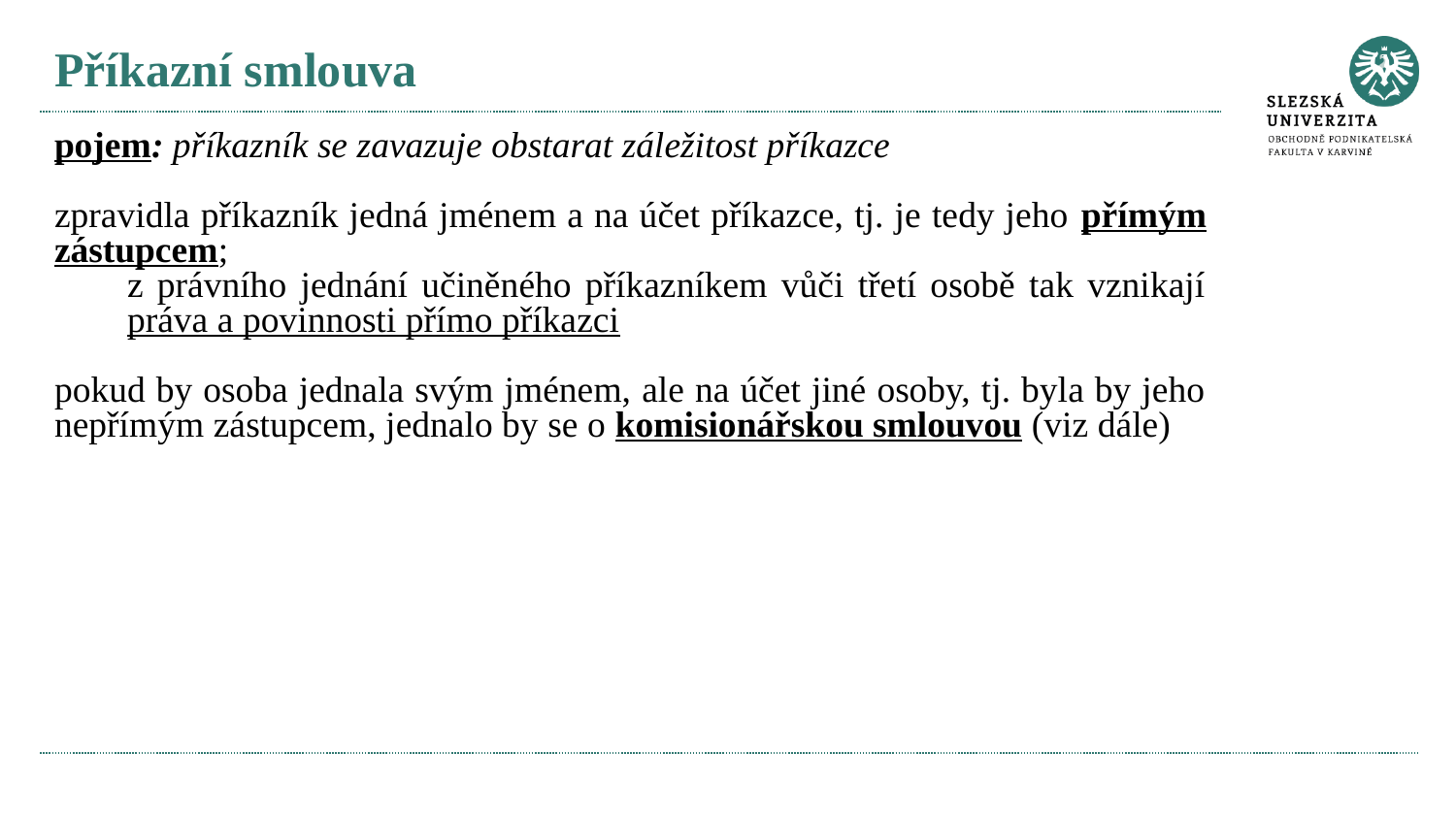

# Příkazní smlouva
pojem: příkazník se zavazuje obstarat záležitost příkazce

zpravidla příkazník jedná jménem a na účet příkazce, tj. je tedy jeho přímým zástupcem;
z právního jednání učiněného příkazníkem vůči třetí osobě tak vznikají práva a povinnosti přímo příkazci

pokud by osoba jednala svým jménem, ale na účet jiné osoby, tj. byla by jeho nepřímým zástupcem, jednalo by se o komisionářskou smlouvou (viz dále)